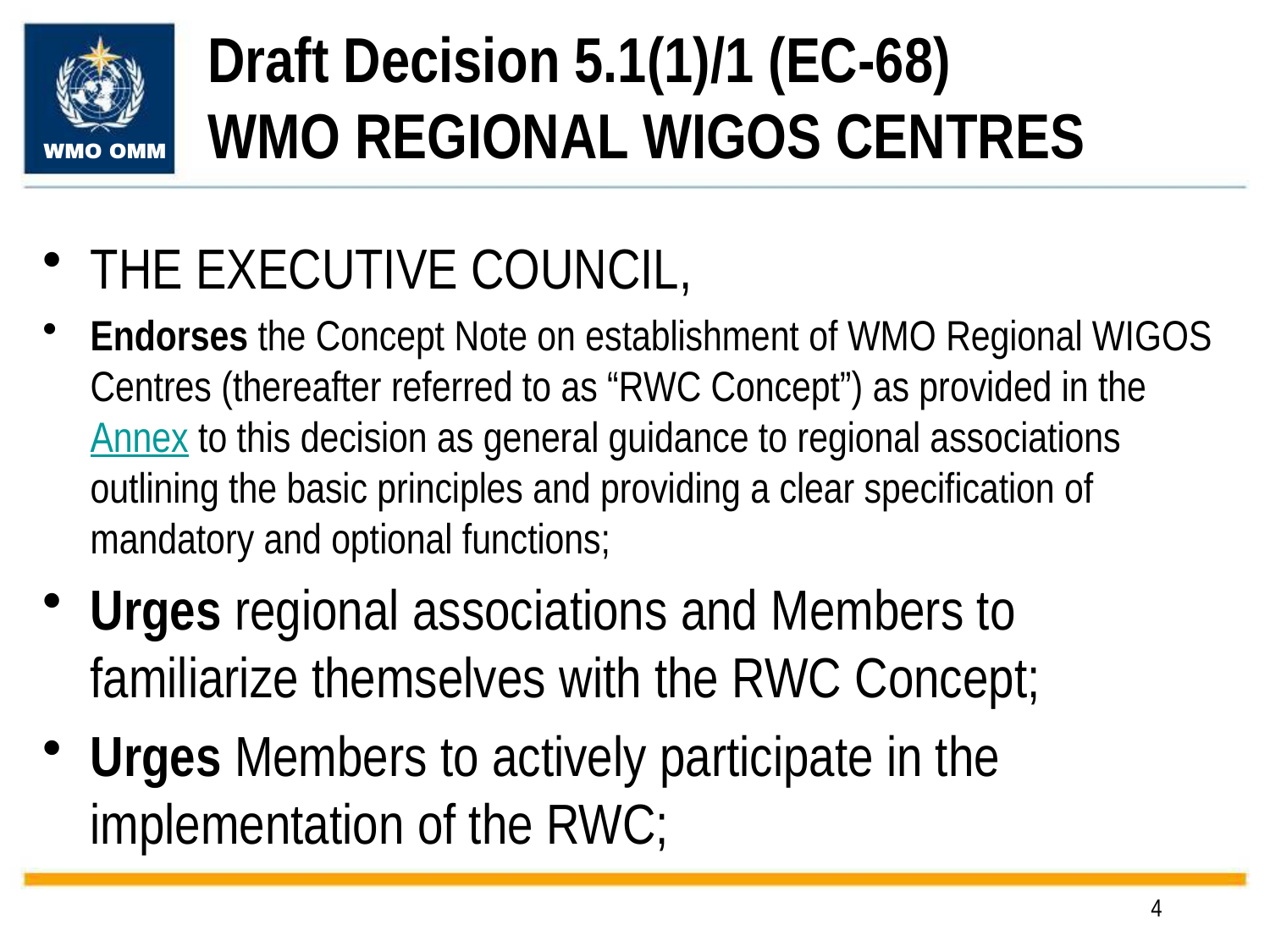

# Draft Decision 5.1(1)/1 (EC-68) WMO Regional WIGOS Centres
THE EXECUTIVE COUNCIL,
Endorses the Concept Note on establishment of WMO Regional WIGOS Centres (thereafter referred to as “RWC Concept”) as provided in the Annex to this decision as general guidance to regional associations outlining the basic principles and providing a clear specification of mandatory and optional functions;
Urges regional associations and Members to familiarize themselves with the RWC Concept;
Urges Members to actively participate in the implementation of the RWC;
4